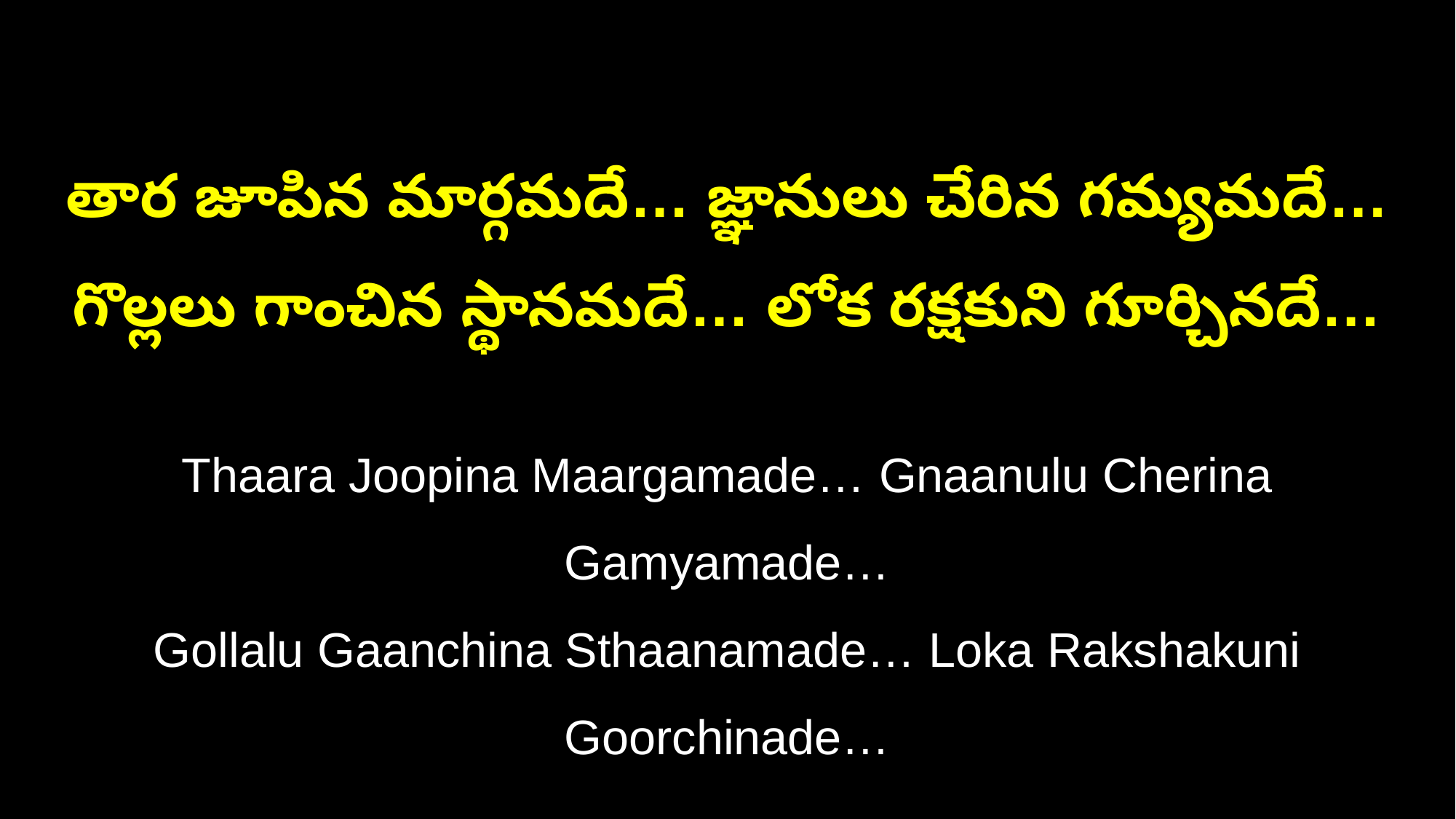

తార జూపిన మార్గమదే… జ్ఞానులు చేరిన గమ్యమదే…
గొల్లలు గాంచిన స్థానమదే… లోక రక్షకుని గూర్చినదే…
Thaara Joopina Maargamade… Gnaanulu Cherina Gamyamade…
Gollalu Gaanchina Sthaanamade… Loka Rakshakuni Goorchinade…